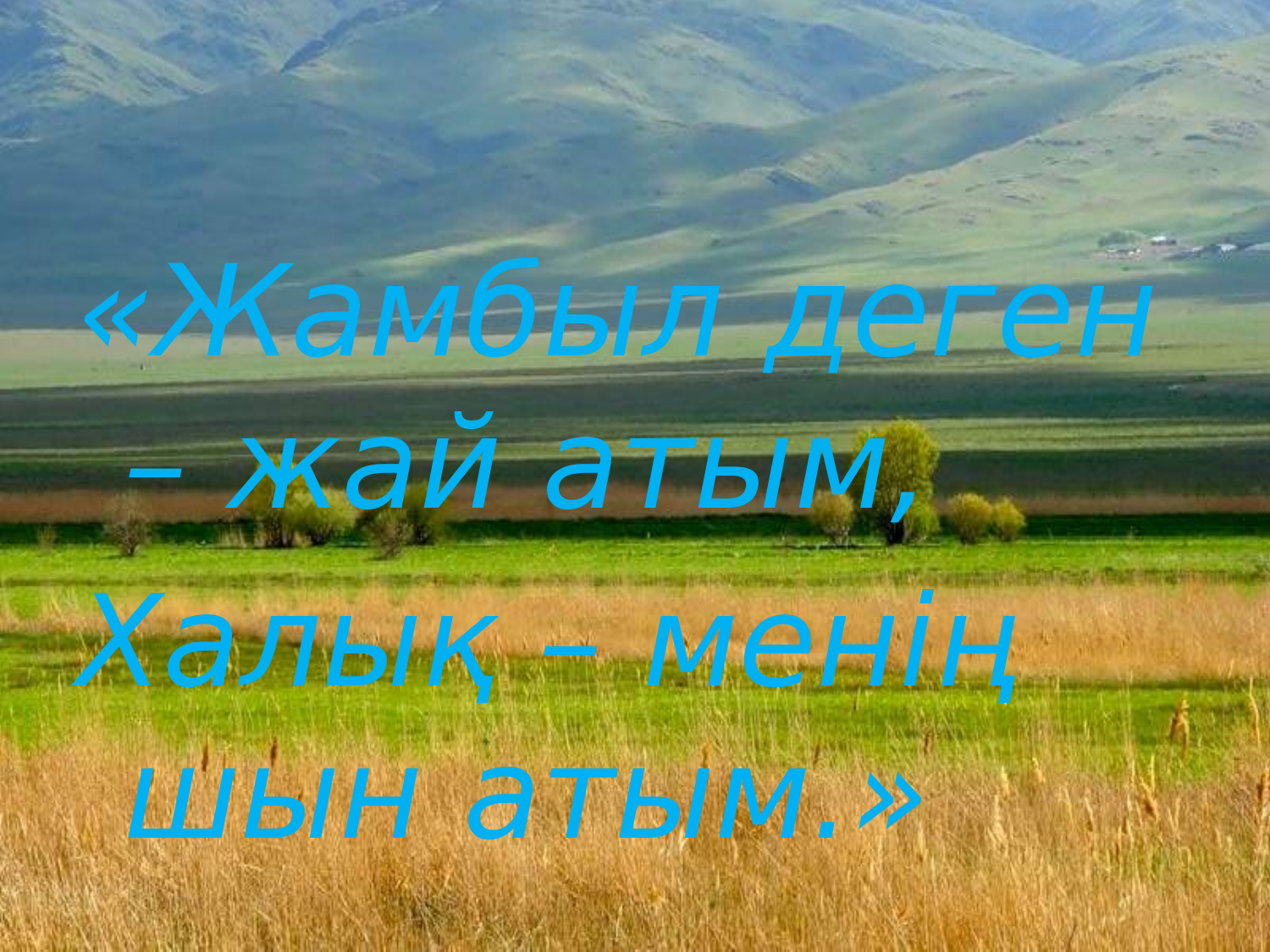

#
«Жамбыл деген – жай атым,
Халық – менің шын атым.»